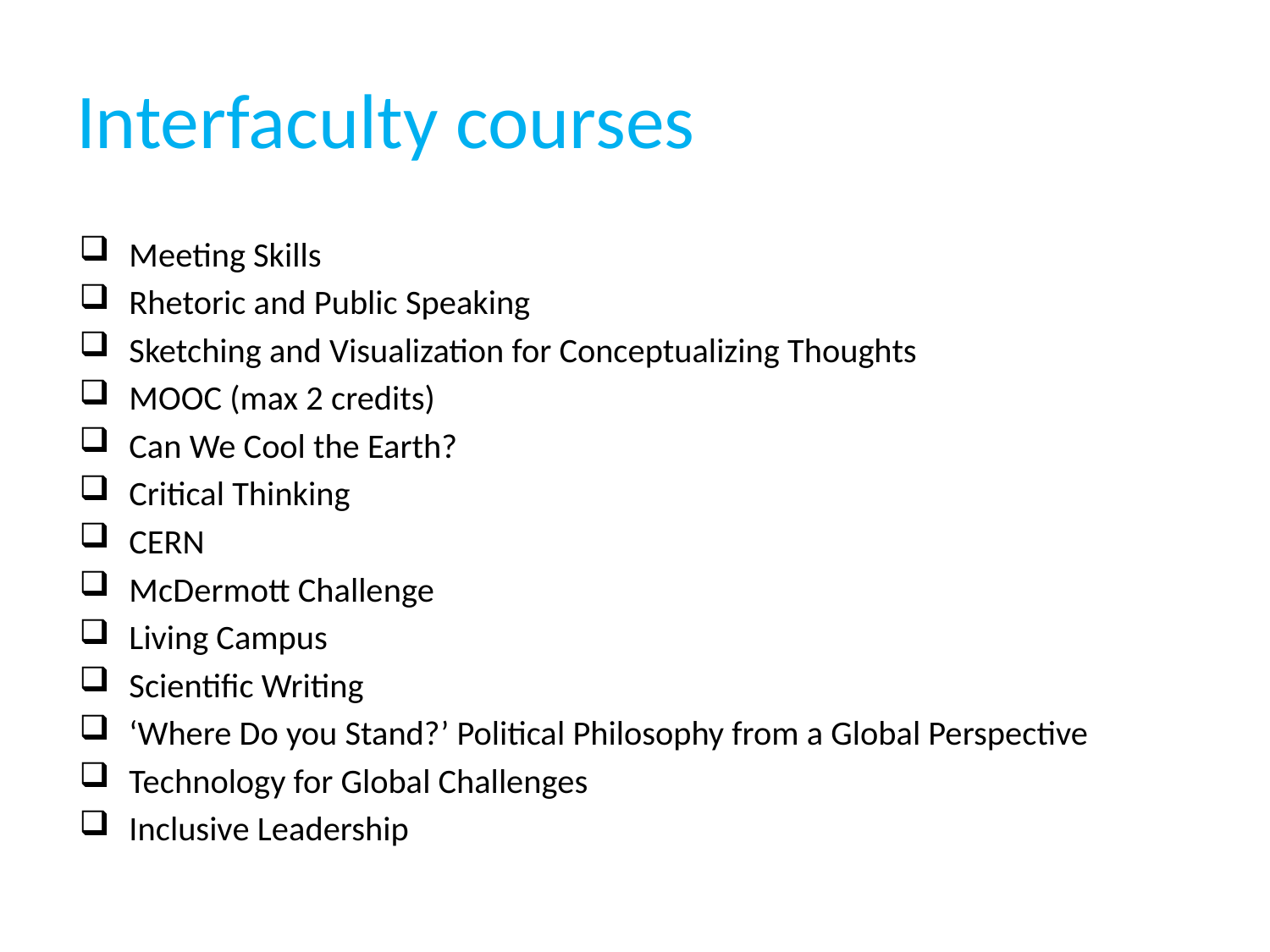

# Interfaculty courses
Meeting Skills
Rhetoric and Public Speaking
Sketching and Visualization for Conceptualizing Thoughts
MOOC (max 2 credits)
Can We Cool the Earth?
Critical Thinking
CERN
McDermott Challenge
Living Campus
Scientific Writing
‘Where Do you Stand?’ Political Philosophy from a Global Perspective
Technology for Global Challenges
Inclusive Leadership